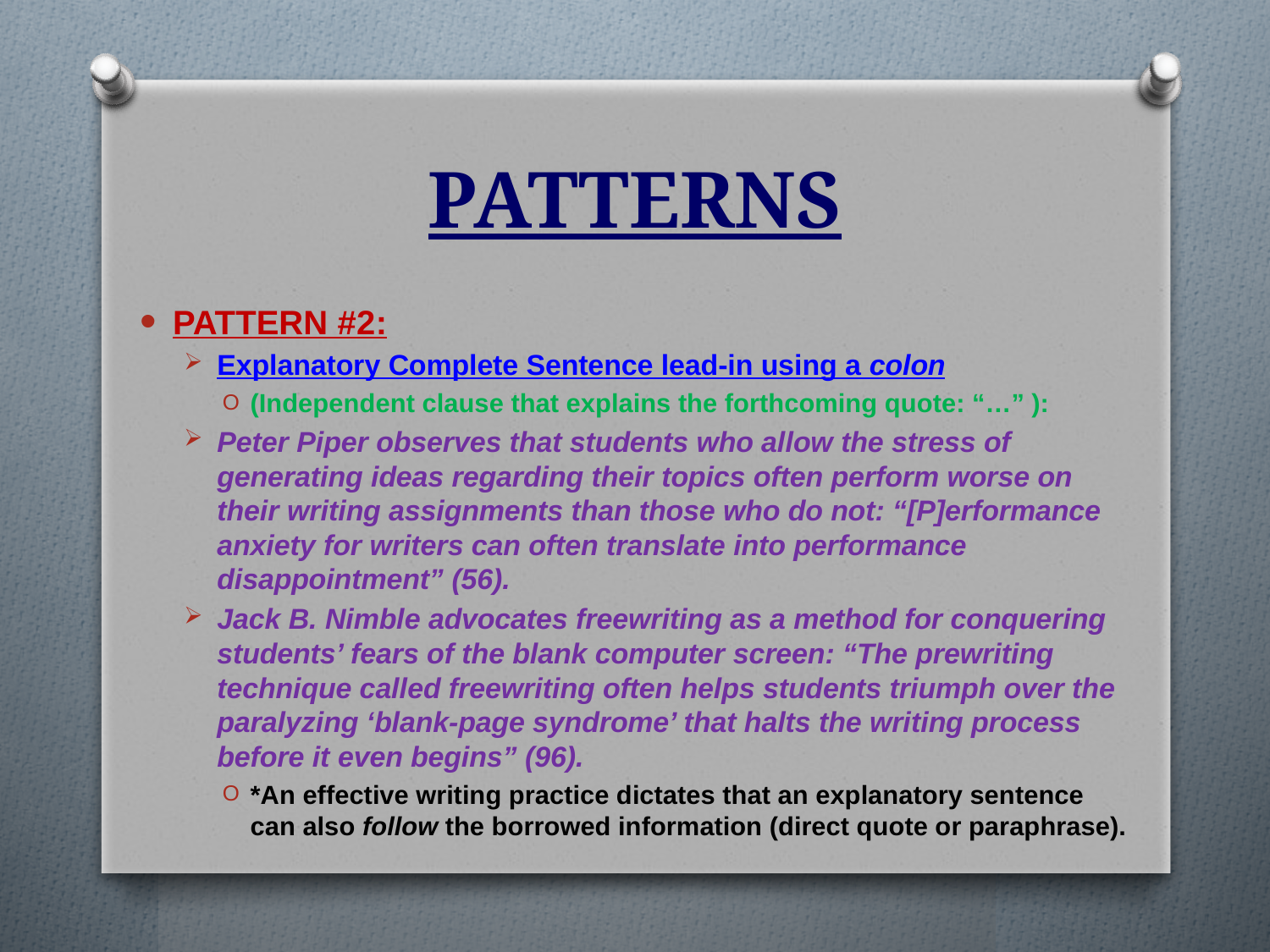

# PATTERNS
PATTERN #2:
Explanatory Complete Sentence lead-in using a colon
(Independent clause that explains the forthcoming quote: “…” ):
Peter Piper observes that students who allow the stress of generating ideas regarding their topics often perform worse on their writing assignments than those who do not: “[P]erformance anxiety for writers can often translate into performance disappointment” (56).
Jack B. Nimble advocates freewriting as a method for conquering students’ fears of the blank computer screen: “The prewriting technique called freewriting often helps students triumph over the paralyzing ‘blank-page syndrome’ that halts the writing process before it even begins” (96).
*An effective writing practice dictates that an explanatory sentence can also follow the borrowed information (direct quote or paraphrase).